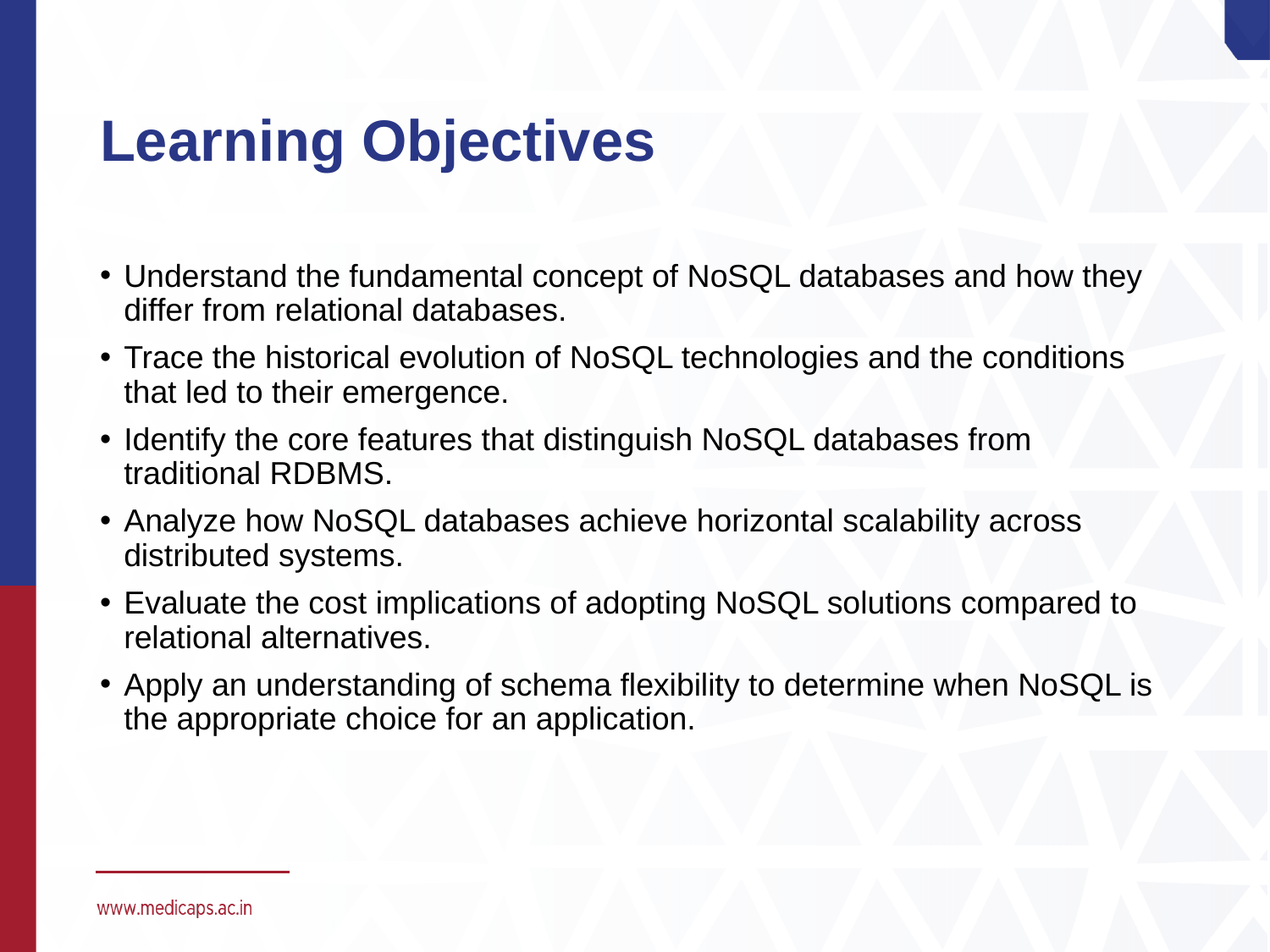

# Learning Objectives
Understand the fundamental concept of NoSQL databases and how they differ from relational databases.
Trace the historical evolution of NoSQL technologies and the conditions that led to their emergence.
Identify the core features that distinguish NoSQL databases from traditional RDBMS.
Analyze how NoSQL databases achieve horizontal scalability across distributed systems.
Evaluate the cost implications of adopting NoSQL solutions compared to relational alternatives.
Apply an understanding of schema flexibility to determine when NoSQL is the appropriate choice for an application.